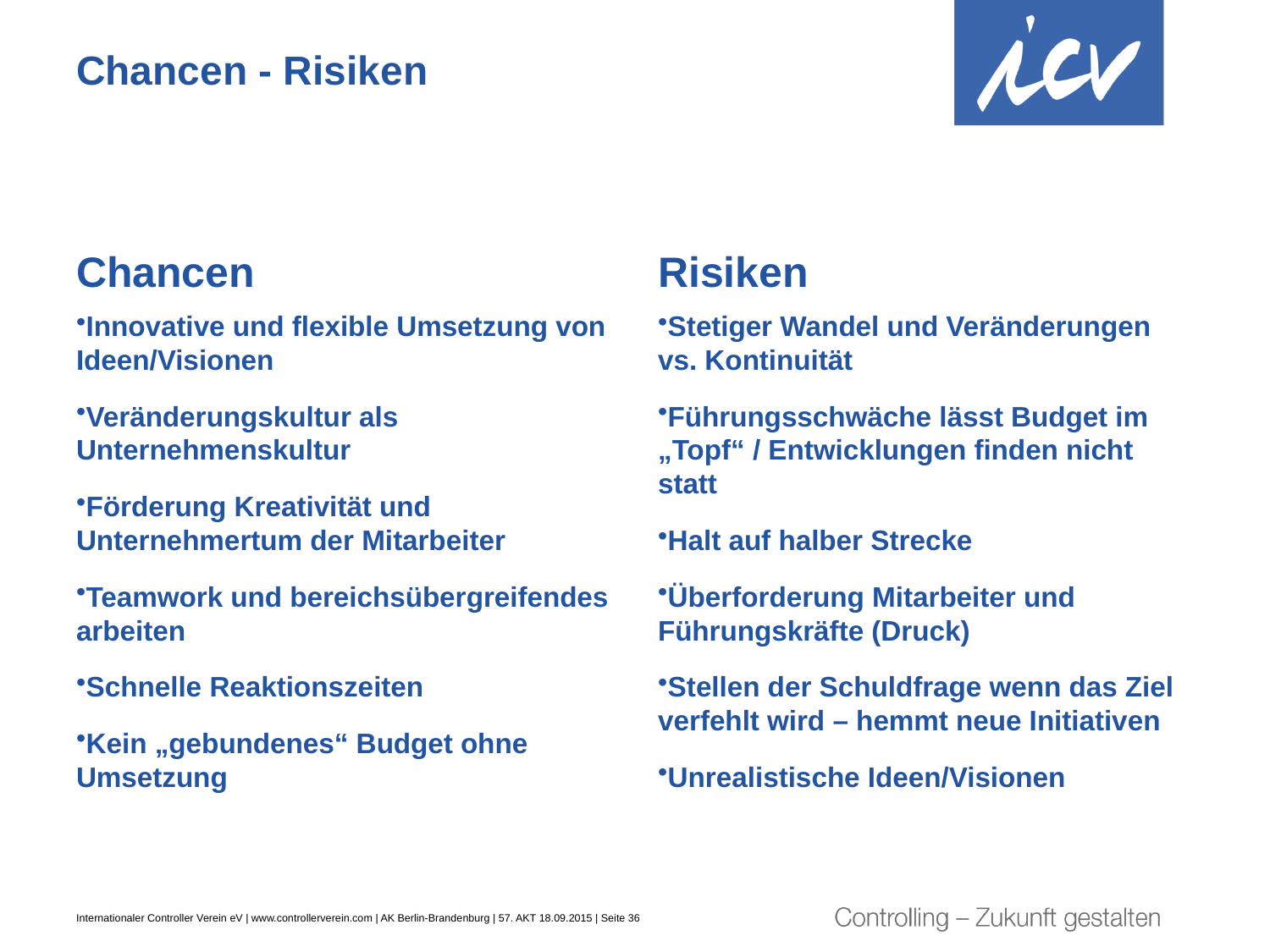

# Chancen - Risiken
Chancen
Risiken
Innovative und flexible Umsetzung von Ideen/Visionen
Veränderungskultur als Unternehmenskultur
Förderung Kreativität und Unternehmertum der Mitarbeiter
Teamwork und bereichsübergreifendes arbeiten
Schnelle Reaktionszeiten
Kein „gebundenes“ Budget ohne Umsetzung

Stetiger Wandel und Veränderungen vs. Kontinuität
Führungsschwäche lässt Budget im „Topf“ / Entwicklungen finden nicht statt
Halt auf halber Strecke
Überforderung Mitarbeiter und Führungskräfte (Druck)
Stellen der Schuldfrage wenn das Ziel verfehlt wird – hemmt neue Initiativen
Unrealistische Ideen/Visionen